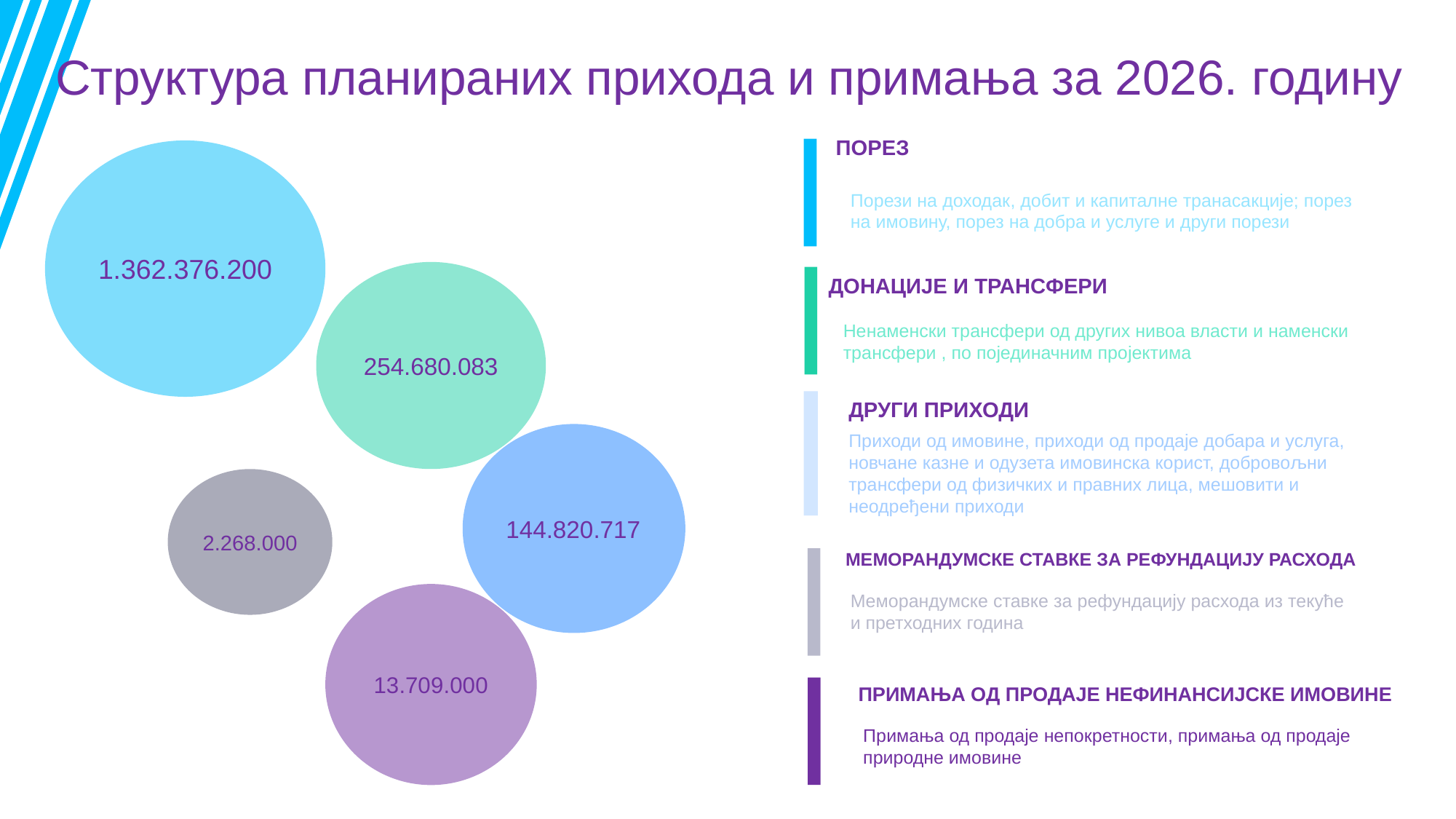

Структура планираних прихода и примања за 2026. годину
ПОРЕЗ
Порези на доходак, добит и капиталне транасакције; порез на имовину, порез на добра и услуге и други порези

1.362.376.200
254.680.083

ДОНАЦИЈЕ И ТРАНСФЕРИ
Ненаменски трансфери од других нивоа власти и наменски трансфери , по појединачним пројектима

ДРУГИ ПРИХОДИ
Приходи од имовине, приходи од продаје добара и услуга, новчане казне и одузета имовинска корист, добровољни трансфери од физичких и правних лица, мешовити и неодређени приходи
144.820.717
2.268.000

### Chart

| Category |
|---|
МЕМОРАНДУМСКЕ СТАВКЕ ЗА РЕФУНДАЦИЈУ РАСХОДА

Меморандумске ставке за рефундацију расхода из текуће и претходних година

10%
77
%
13.709.000
20%
30%
ПРИМАЊА ОД ПРОДАЈЕ НЕФИНАНСИЈСКЕ ИМОВИНЕ

Примања од продаје непокретности, примања од продаје природне имовине